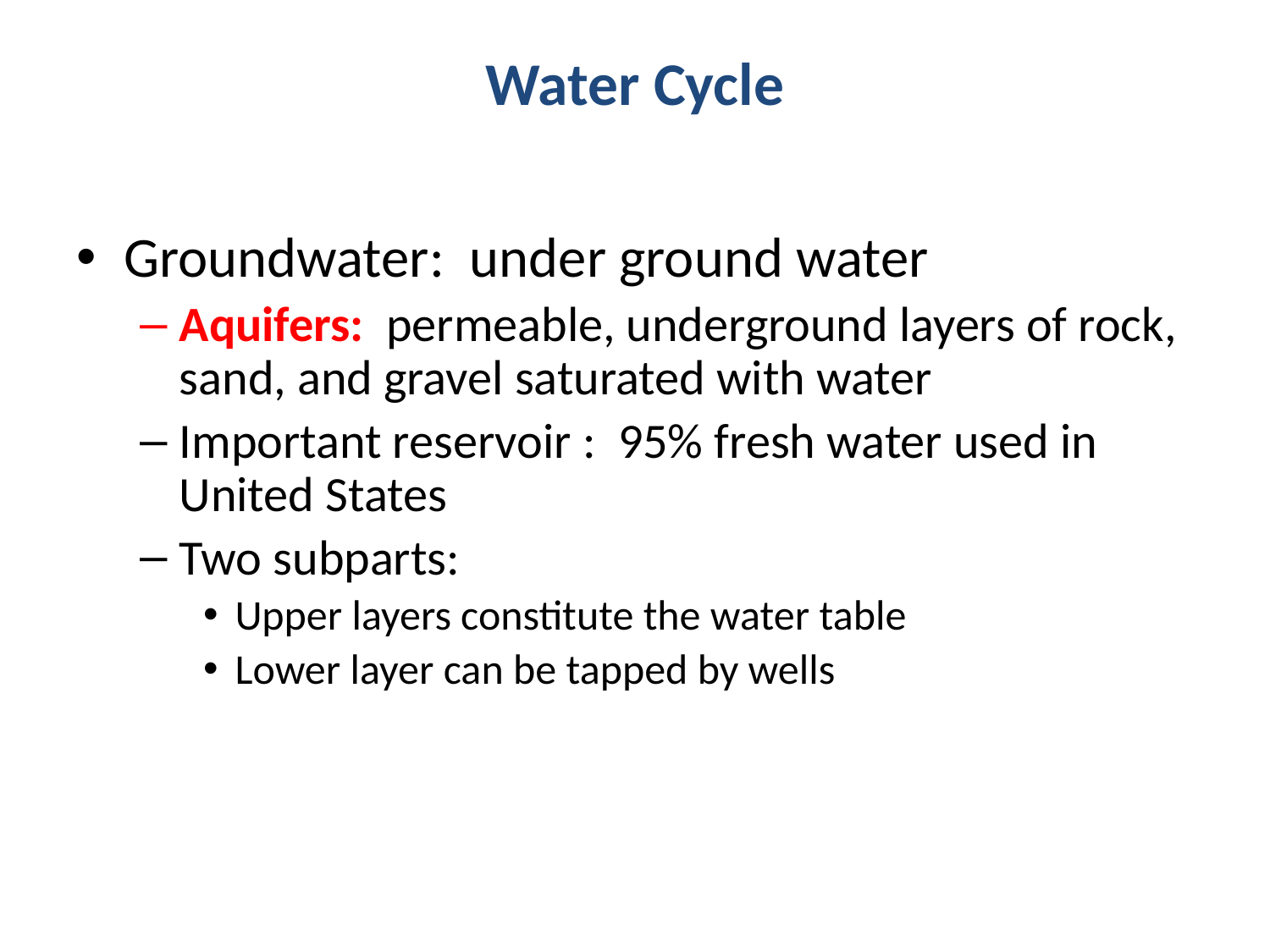

# Water Cycle
Groundwater:  under ground water
Aquifers:  permeable, underground layers of rock, sand, and gravel saturated with water
Important reservoir :  95% fresh water used in United States
Two subparts:
Upper layers constitute the water table
Lower layer can be tapped by wells